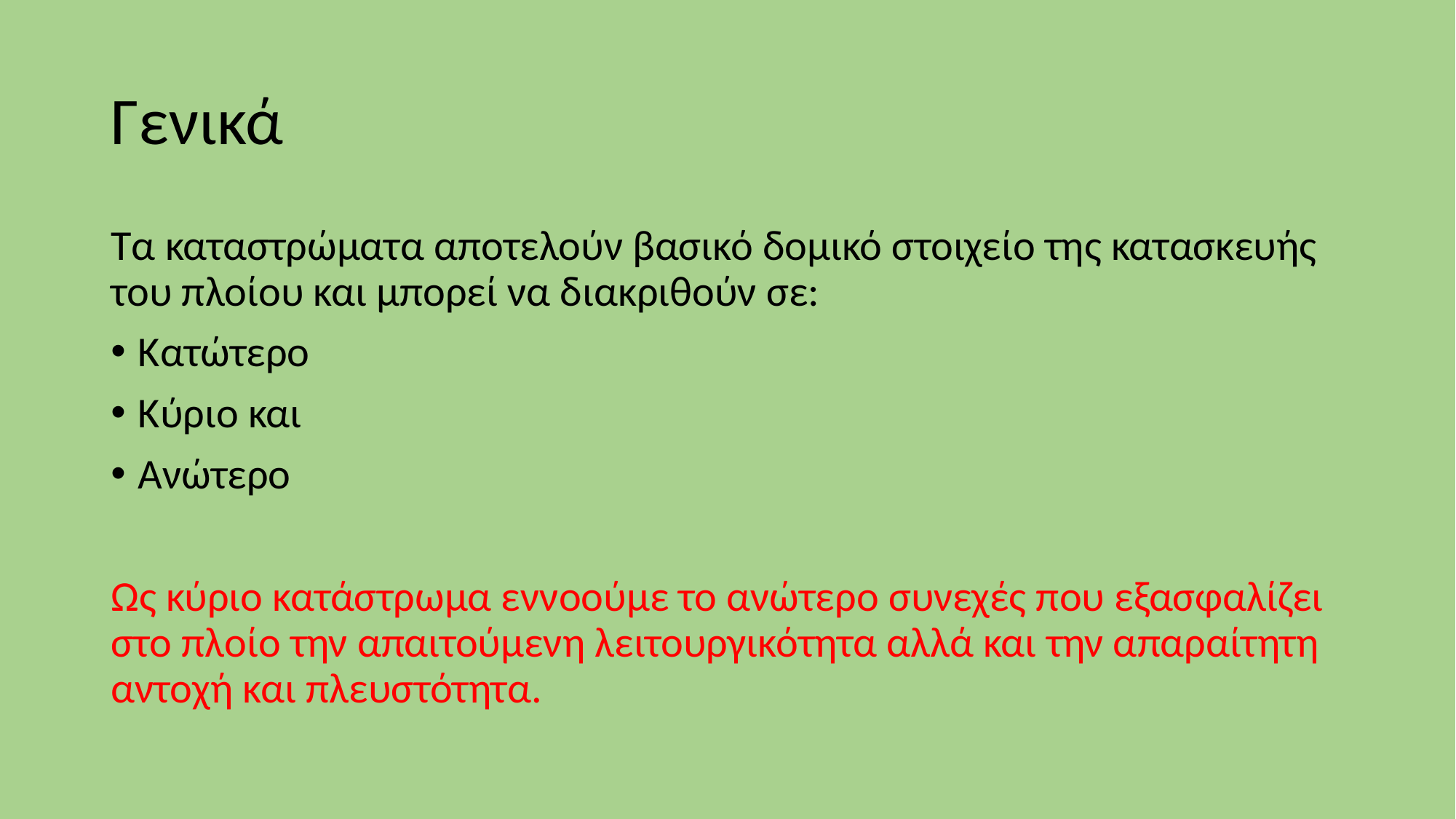

# Γενικά
Τα καταστρώματα αποτελούν βασικό δομικό στοιχείο της κατασκευής του πλοίου και μπορεί να διακριθούν σε:
Κατώτερο
Κύριο και
Ανώτερο

Ως κύριο κατάστρωμα εννοούμε το ανώτερο συνεχές που εξασφαλίζει στο πλοίο την απαιτούμενη λειτουργικότητα αλλά και την απαραίτητη αντοχή και πλευστότητα.